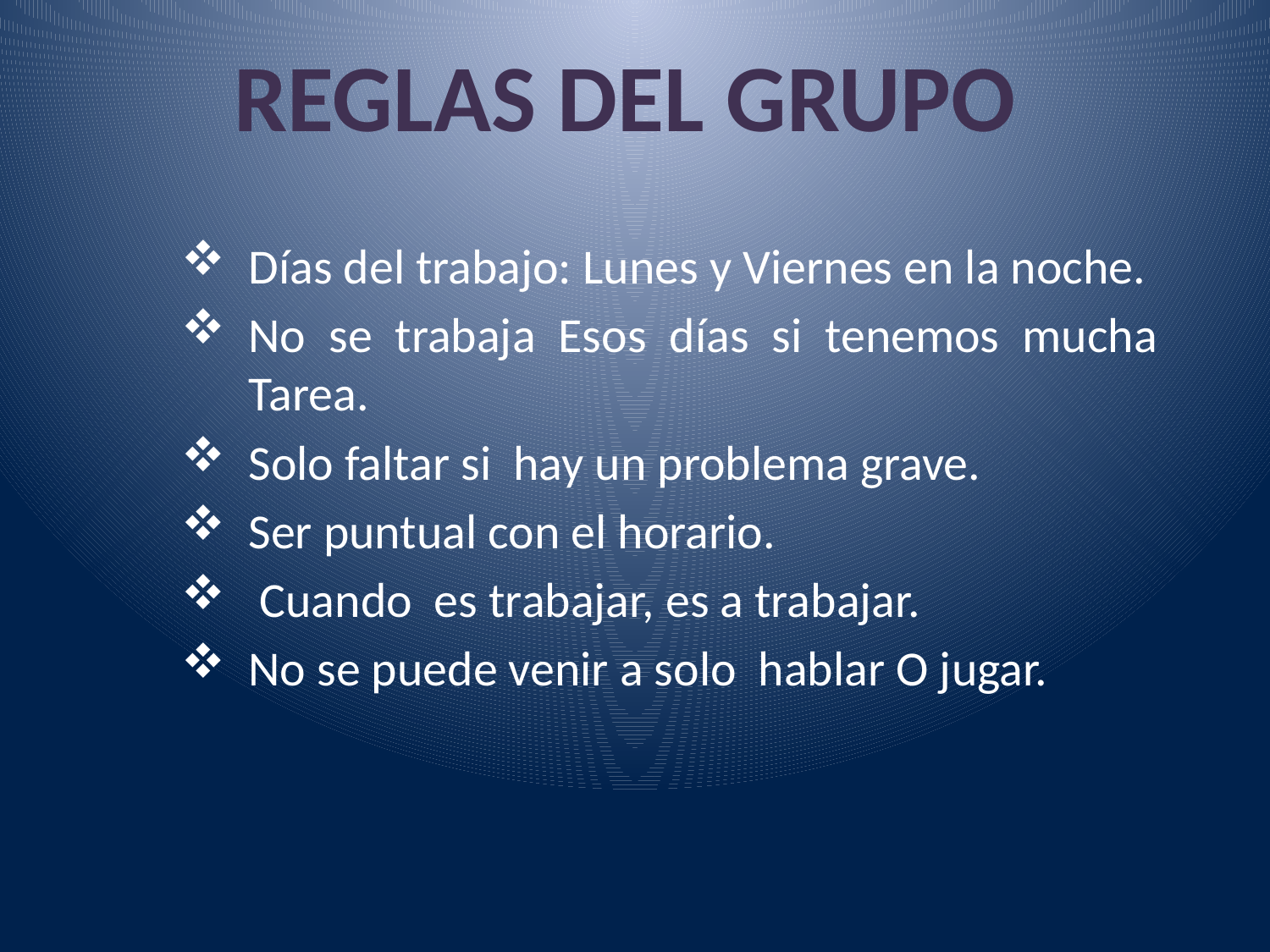

REGLAS DEL GRUPO
Días del trabajo: Lunes y Viernes en la noche.
No se trabaja Esos días si tenemos mucha Tarea.
Solo faltar si  hay un problema grave.
Ser puntual con el horario.
 Cuando  es trabajar, es a trabajar.
No se puede venir a solo  hablar O jugar.